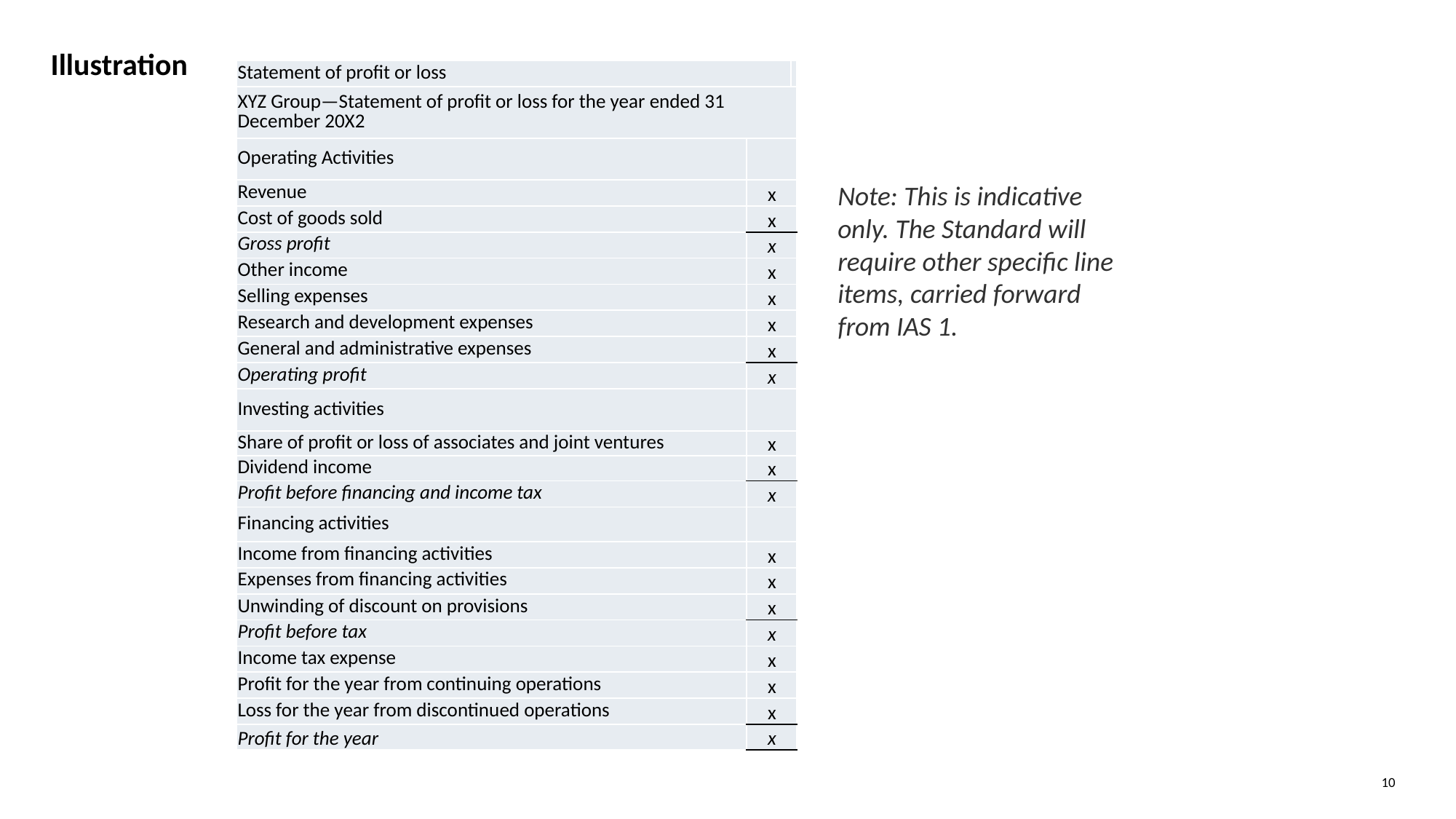

# Illustration
| Statement of profit or loss |  |  |
| --- | --- | --- |
| XYZ Group—Statement of profit or loss for the year ended 31 December 20X2 |  |  |
| Operating Activities |  |  |
| Revenue | x | x |
| Cost of goods sold | x | x |
| Gross profit | x | x |
| Other income | x | x |
| Selling expenses | x | x |
| Research and development expenses | x | x |
| General and administrative expenses | x | x |
| Operating profit | x | x |
| Investing activities |  |  |
| Share of profit or loss of associates and joint ventures | x | x |
| Dividend income | x | x |
| Profit before financing and income tax | x | x |
| Financing activities |  |  |
| Income from financing activities | x | x |
| Expenses from financing activities | x | X |
| Unwinding of discount on provisions | x | x |
| Profit before tax | x | x |
| Income tax expense | x | x |
| Profit for the year from continuing operations | x | x |
| Loss for the year from discontinued operations | x | x |
| Profit for the year | x | x |

Note: This is indicative only. The Standard will require other specific line items, carried forward from IAS 1.